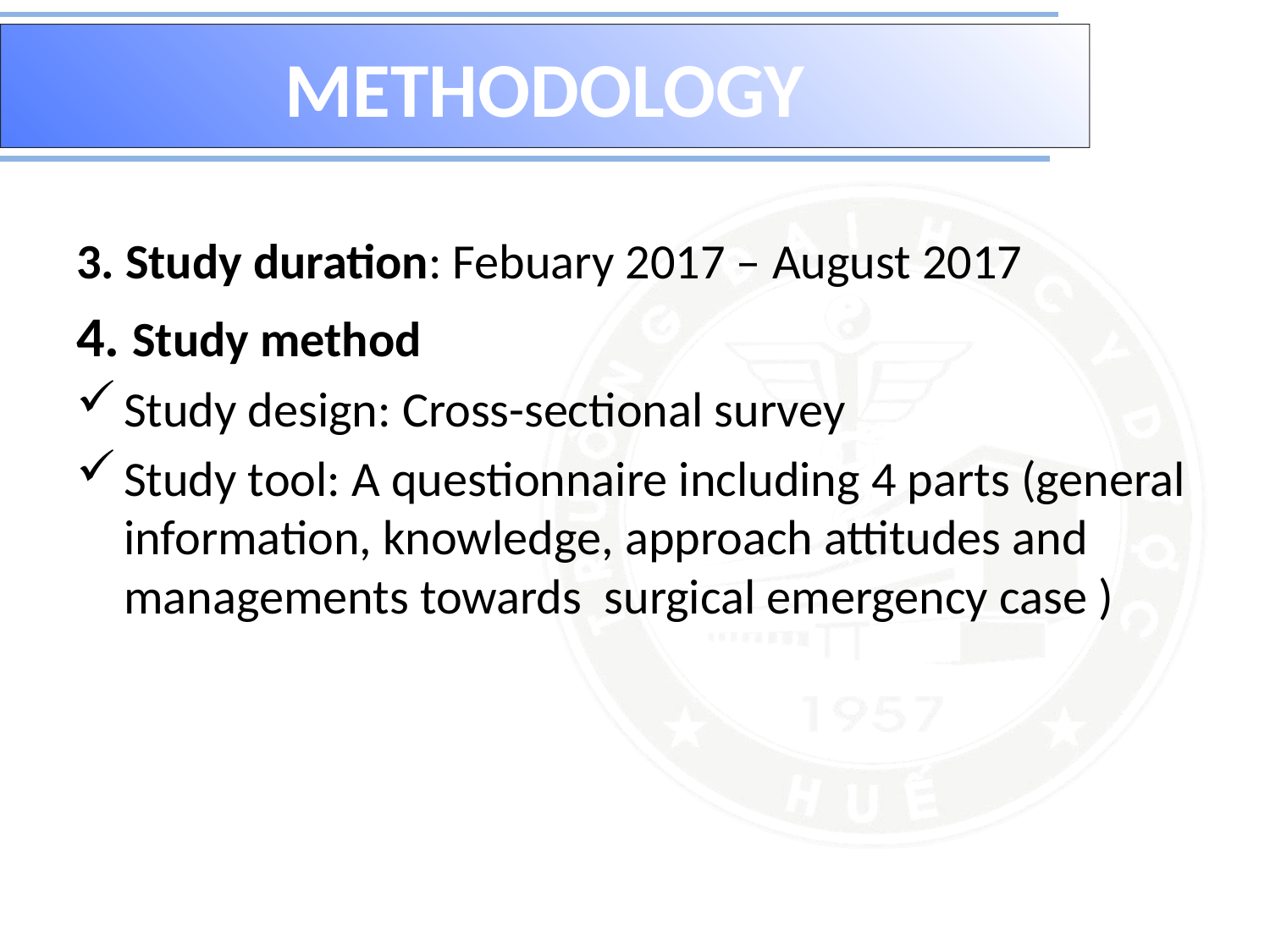

# METHODOLOGY
3. Study duration: Febuary 2017 – August 2017
4. Study method
Study design: Cross-sectional survey
Study tool: A questionnaire including 4 parts (general information, knowledge, approach attitudes and managements towards  surgical emergency case )